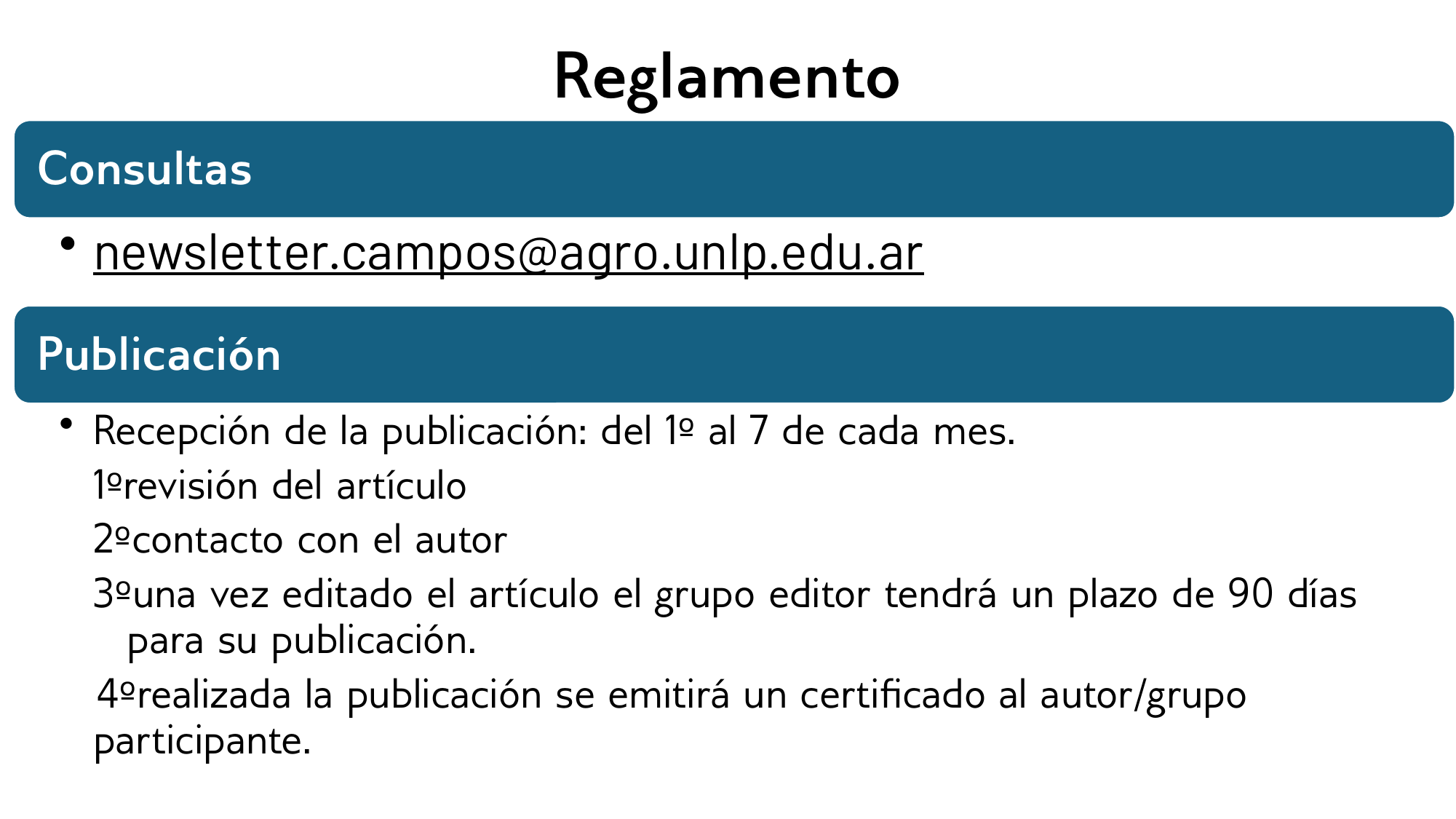

# Reglamento
Consultas
newsletter.campos@agro.unlp.edu.ar
Publicación
Recepción de la publicación: del 1º al 7 de cada mes.
1ºrevisión del artículo
2ºcontacto con el autor
3ºuna vez editado el artículo el grupo editor tendrá un plazo de 90 días para su publicación.
   4ºrealizada la publicación se emitirá un certificado al autor/grupo participante.